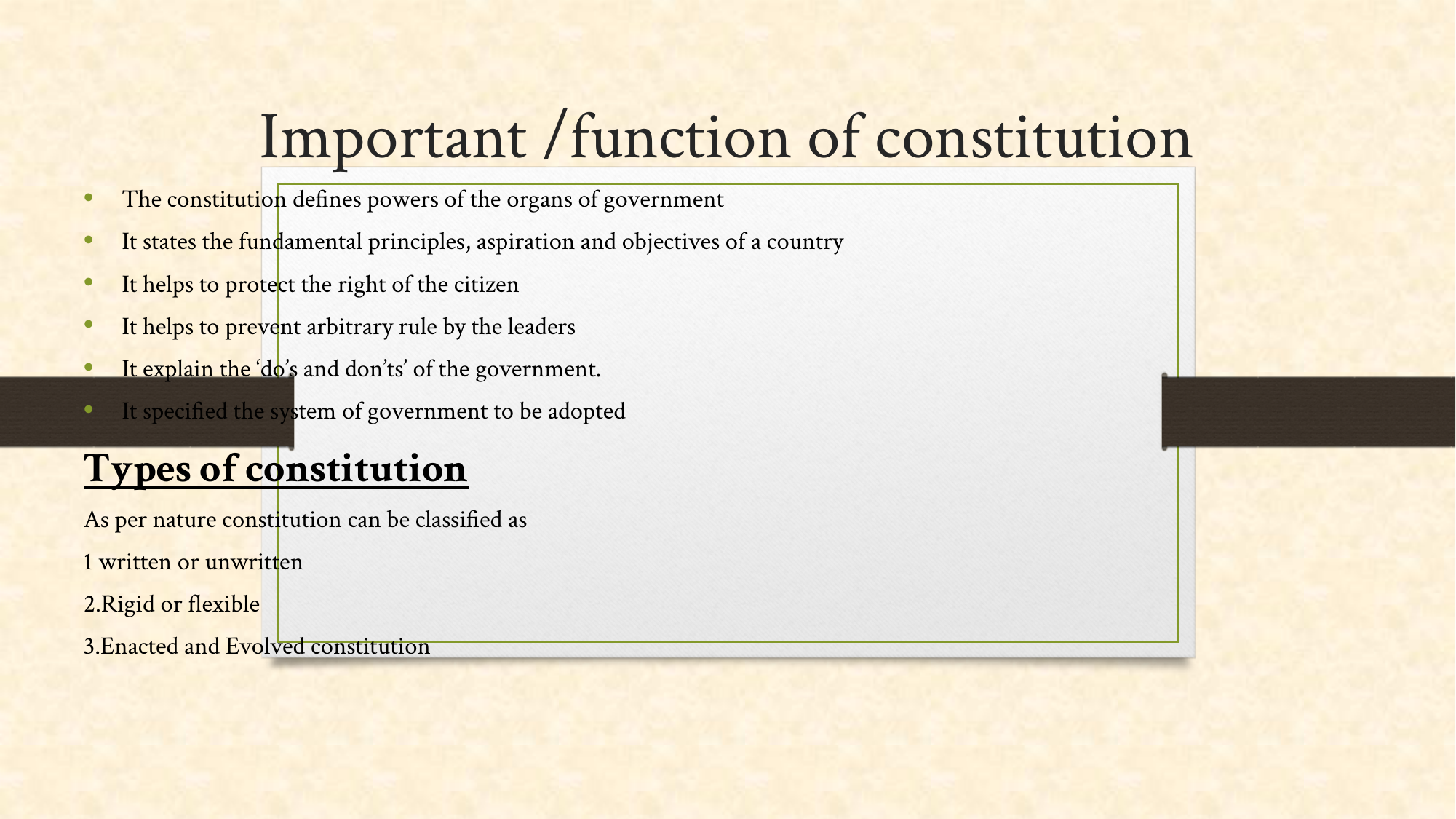

# Important /function of constitution
The constitution defines powers of the organs of government
It states the fundamental principles, aspiration and objectives of a country
It helps to protect the right of the citizen
It helps to prevent arbitrary rule by the leaders
It explain the ‘do’s and don’ts’ of the government.
It specified the system of government to be adopted
Types of constitution
As per nature constitution can be classified as
1 written or unwritten
2.Rigid or flexible
3.Enacted and Evolved constitution